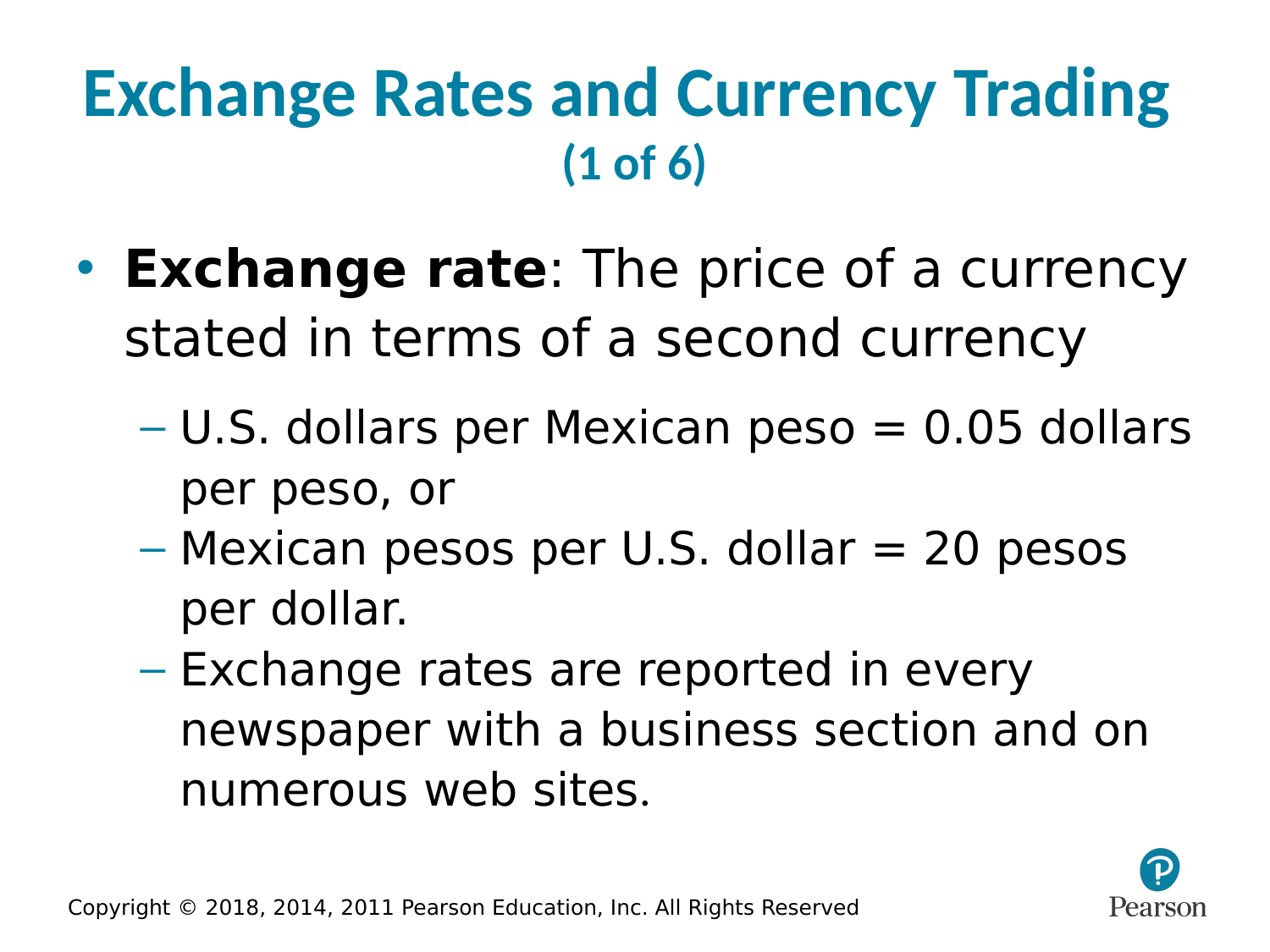

# Exchange Rates and Currency Trading (1 of 6)
Exchange rate: The price of a currency stated in terms of a second currency

U.S. dollars per Mexican peso = 0.05 dollars per peso, or
Mexican pesos per U.S. dollar = 20 pesos per dollar.
Exchange rates are reported in every newspaper with a business section and on numerous web sites.